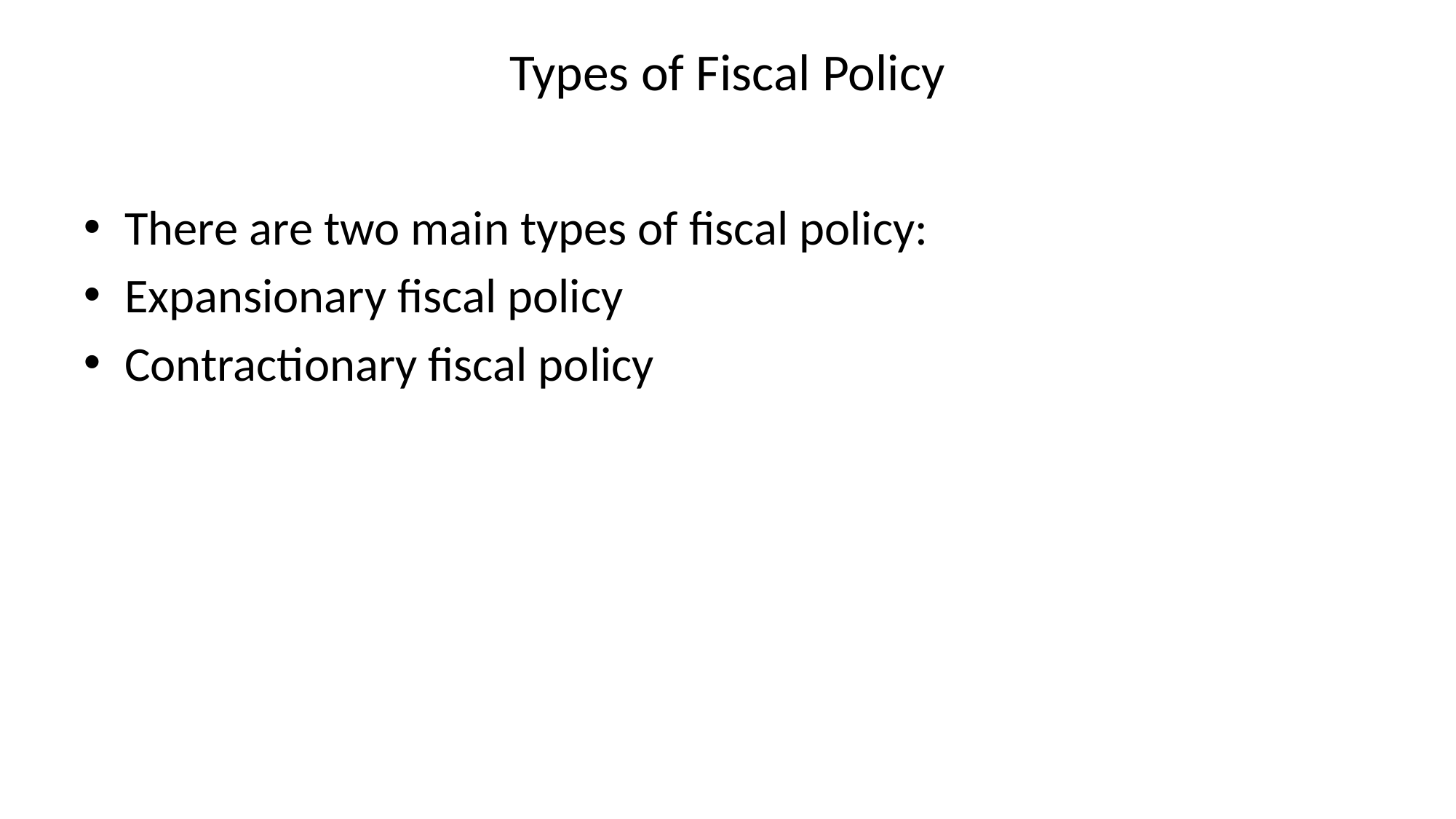

# Types of Fiscal Policy
There are two main types of fiscal policy:
Expansionary fiscal policy
Contractionary fiscal policy